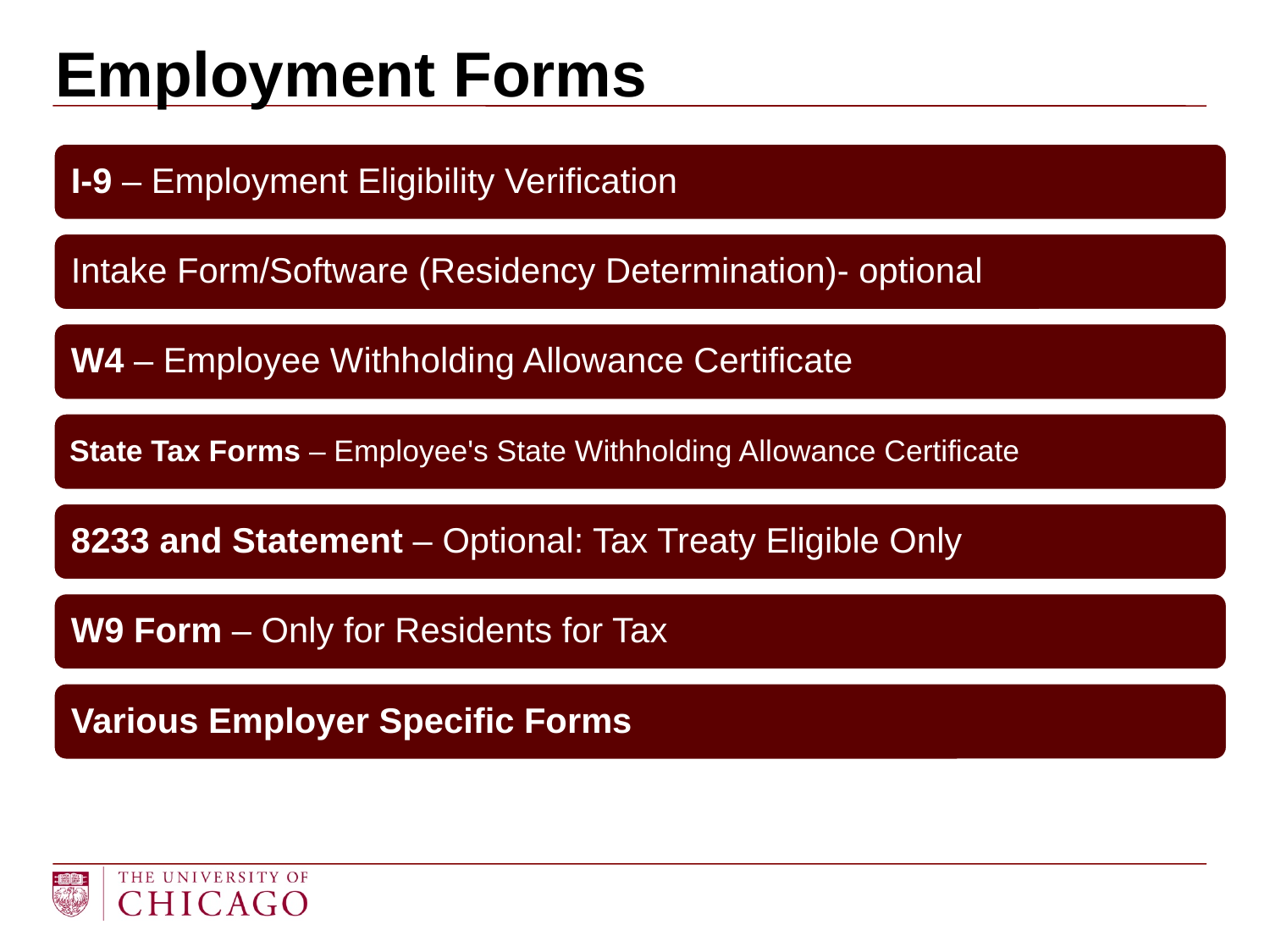

# Employment Forms
I-9 – Employment Eligibility Verification
Intake Form/Software (Residency Determination)- optional
W4 – Employee Withholding Allowance Certificate
State Tax Forms – Employee's State Withholding Allowance Certificate
8233 and Statement – Optional: Tax Treaty Eligible Only
W9 Form – Only for Residents for Tax
Various Employer Specific Forms